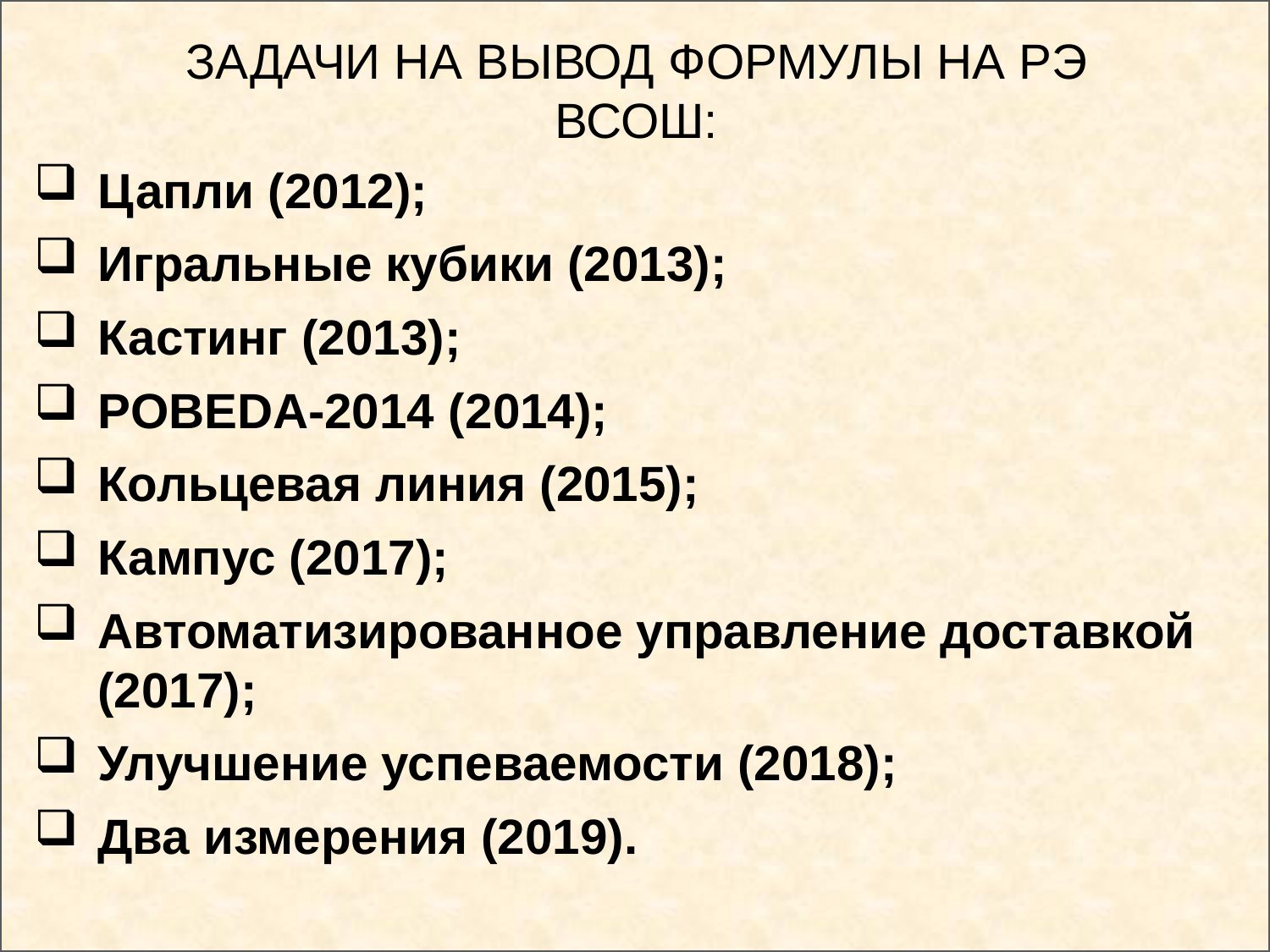

# Задачи на Вывод формулы на РЭ Всош:
Цапли (2012);
Игральные кубики (2013);
Кастинг (2013);
POBEDA-2014 (2014);
Кольцевая линия (2015);
Кампус (2017);
Автоматизированное управление доставкой (2017);
Улучшение успеваемости (2018);
Два измерения (2019).